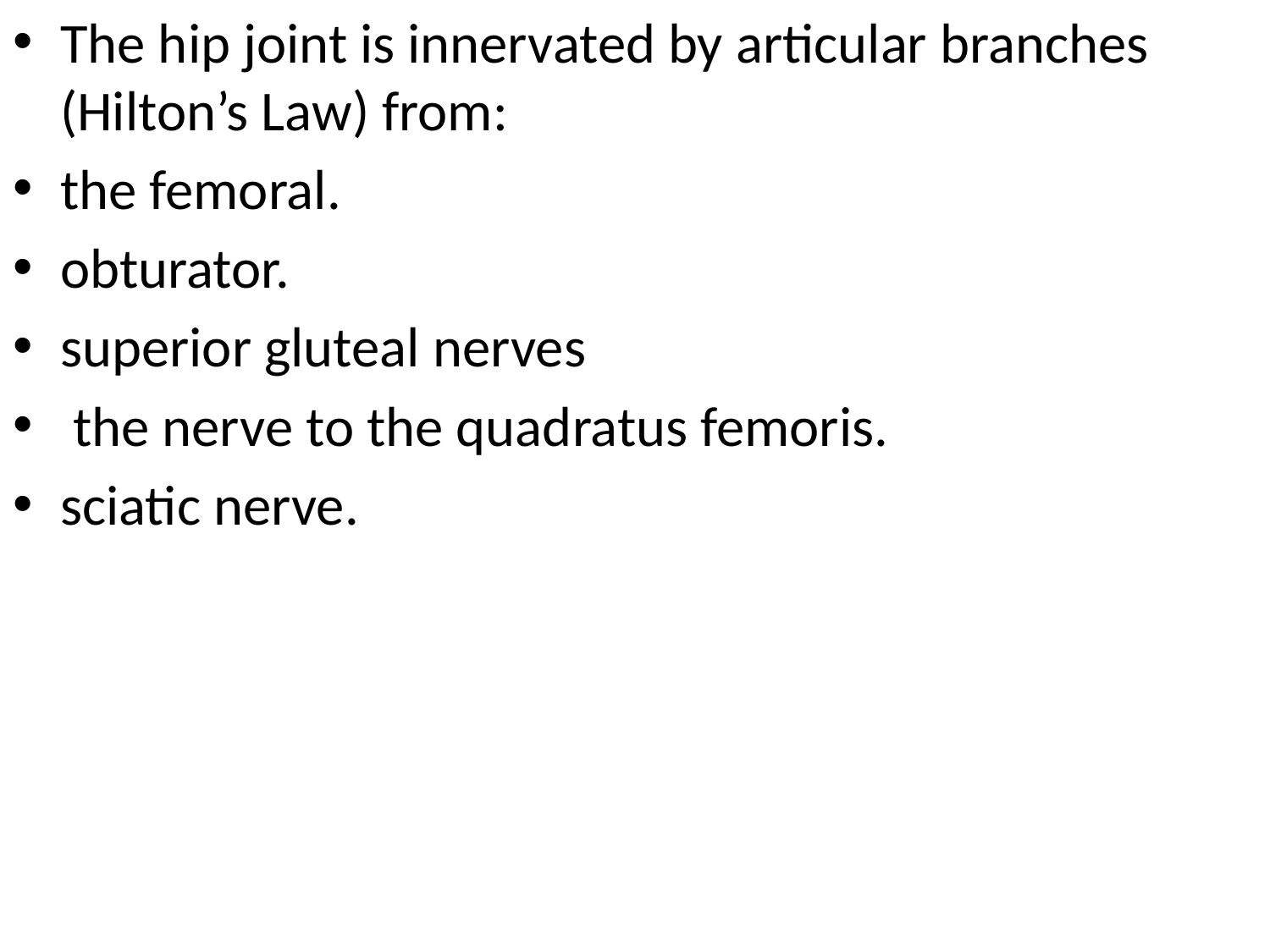

The hip joint is innervated by articular branches (Hilton’s Law) from:
the femoral.
obturator.
superior gluteal nerves
 the nerve to the quadratus femoris.
sciatic nerve.